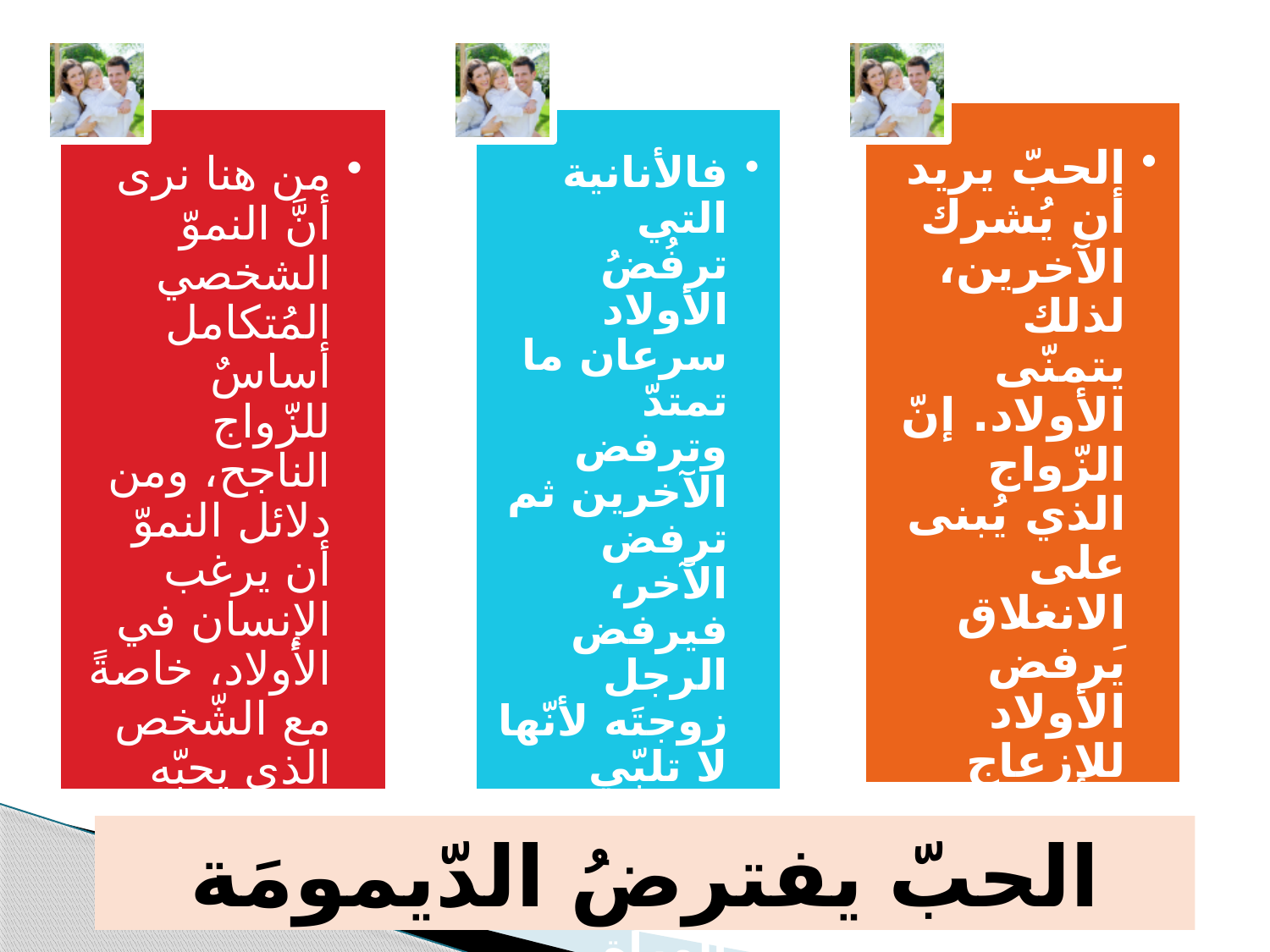

من هنا نرى أنَّ النموّ الشخصي المُتكامل أساسٌ للزّواج الناجح، ومن دلائل النموّ أن يرغب الإنسان في الأولاد، خاصةً مع الشّخص الذي يحبّه

فالأنانية التي ترفُضُ الأولاد سرعان ما تمتدّ وترفض الآخرين ثم ترفض الآخر، فيرفض الرجل زوجتَه لأنّها لا تلبّي رغباته، وكذلكَ ترفضُ المرأة زوجها لأنّه لا يُجاري أنانيتَّها.

الحبّ يريد أن يُشرك الآخرين، لذلك يتمنّى الأولاد. إنّ الزّواج الذي يُبنى على الانغلاق يَرفض الأولاد للإزعاج الذي يسبّبونه، هو زواجٌ مُهدّد بشكلٍ خطير.
الحبّ يفترضُ الدّيمومَة